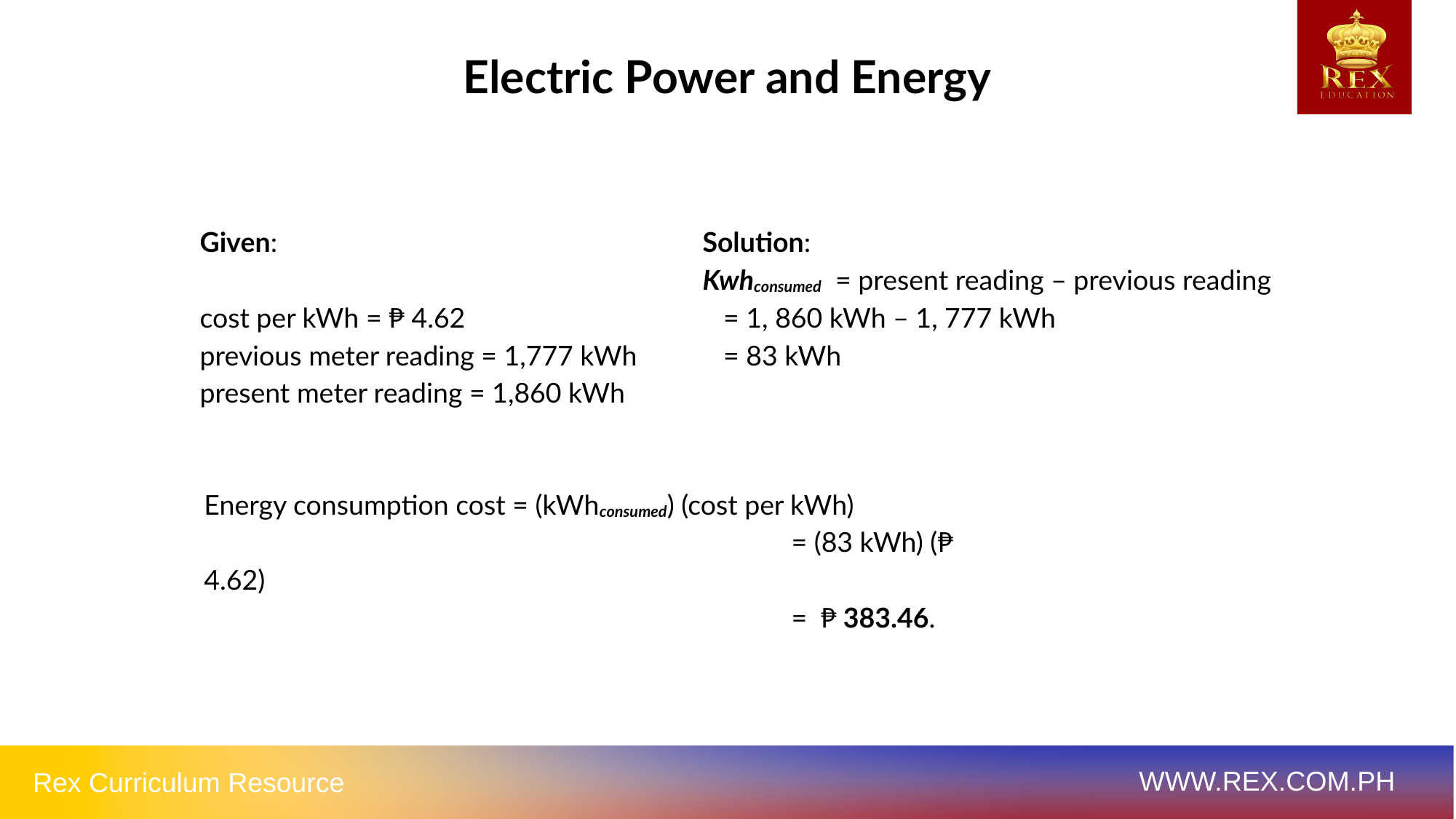

Electric Power and Energy
Given:

cost per kWh = ₱ 4.62
previous meter reading = 1,777 kWh
present meter reading = 1,860 kWh
Solution:
Kwhconsumed  = present reading – previous reading
   = 1, 860 kWh – 1, 777 kWh
   = 83 kWh
Energy consumption cost = (kWhconsumed) (cost per kWh)
					      = (83 kWh) (₱ 4.62)
					      =  ₱ 383.46.